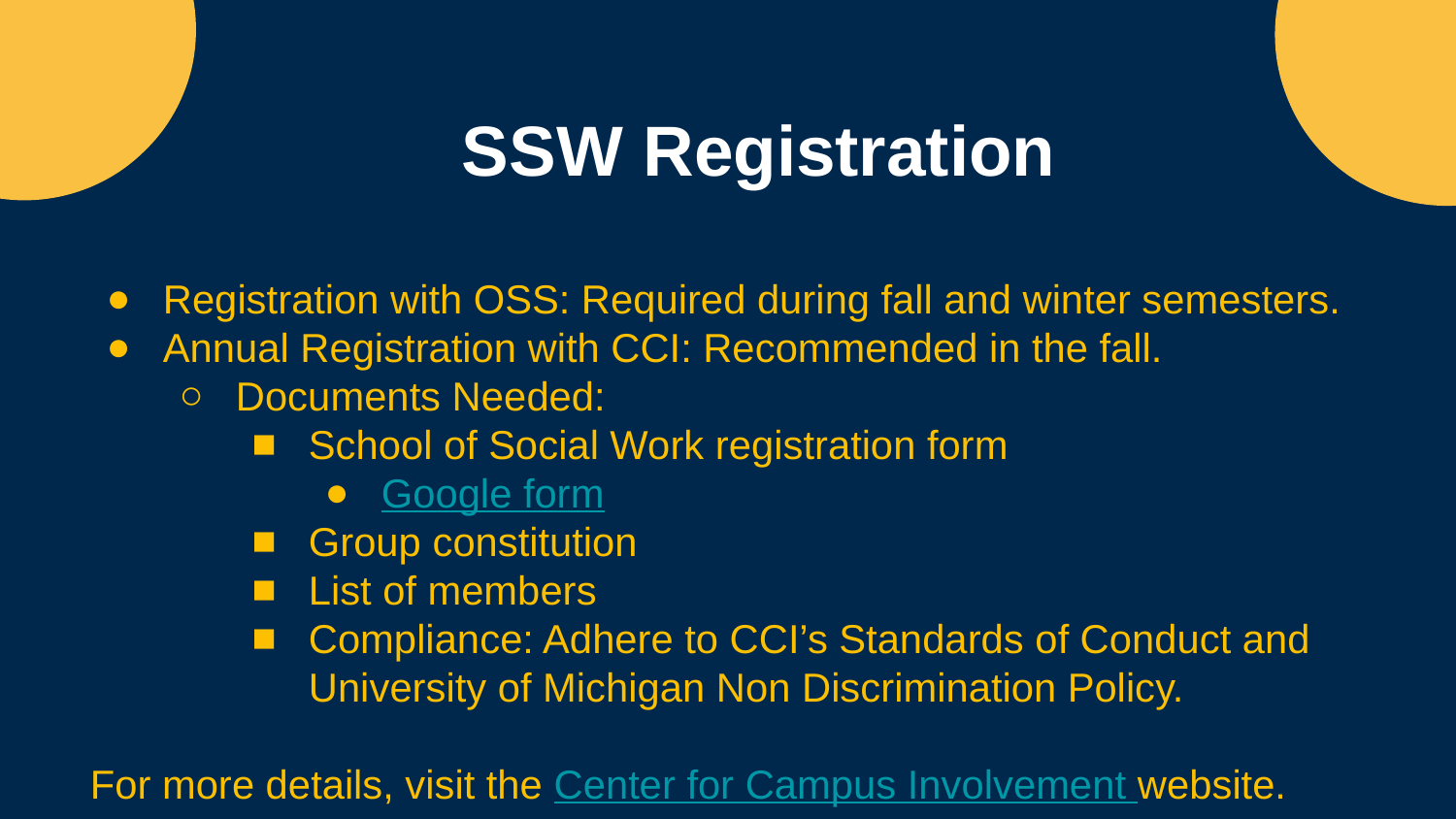

SSW Registration
Registration with OSS: Required during fall and winter semesters.
Annual Registration with CCI: Recommended in the fall.
Documents Needed:
School of Social Work registration form
Google form
Group constitution
List of members
Compliance: Adhere to CCI’s Standards of Conduct and University of Michigan Non Discrimination Policy.

For more details, visit the Center for Campus Involvement website.